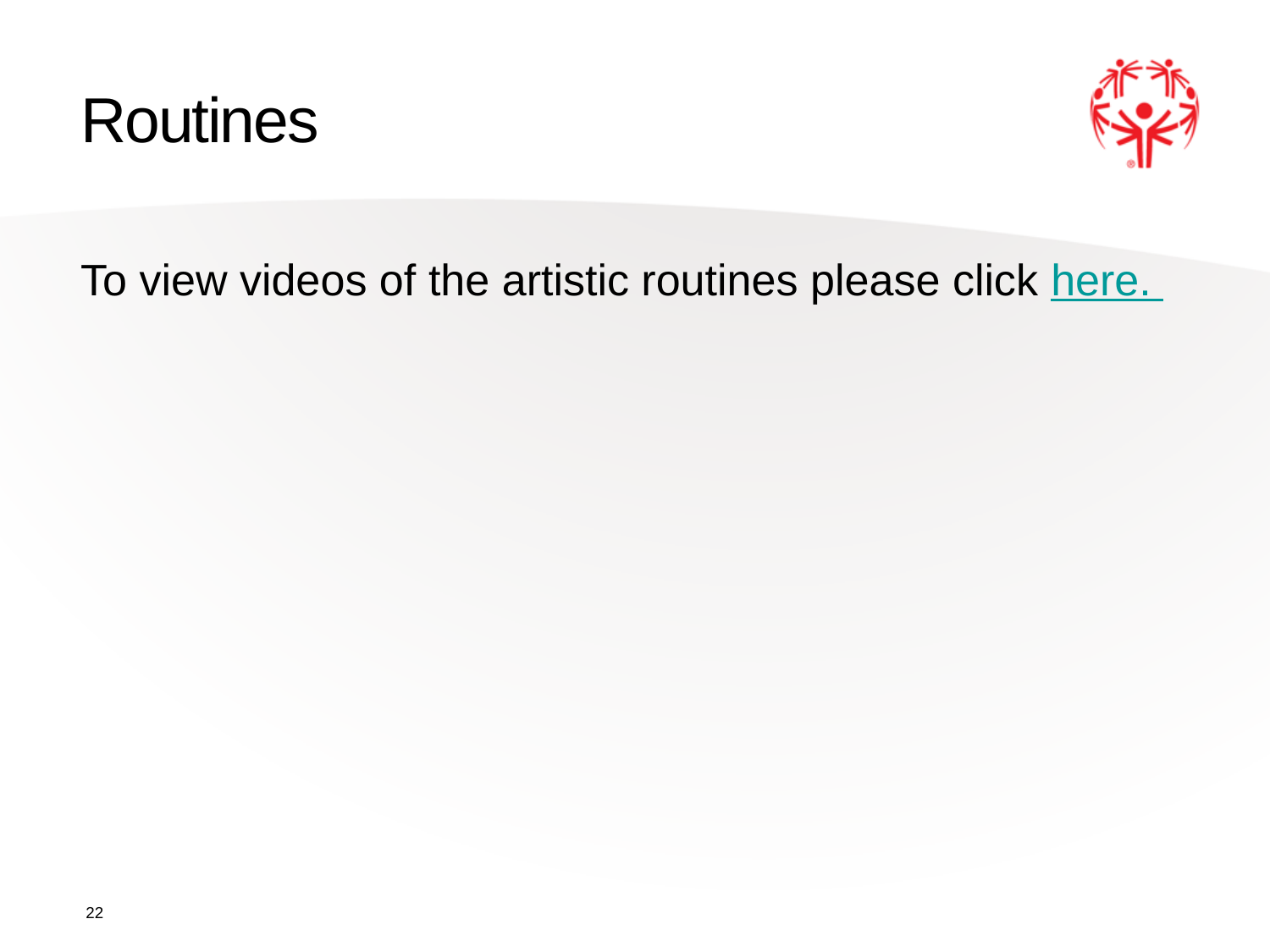

# Routines
To view videos of the artistic routines please click here.
22